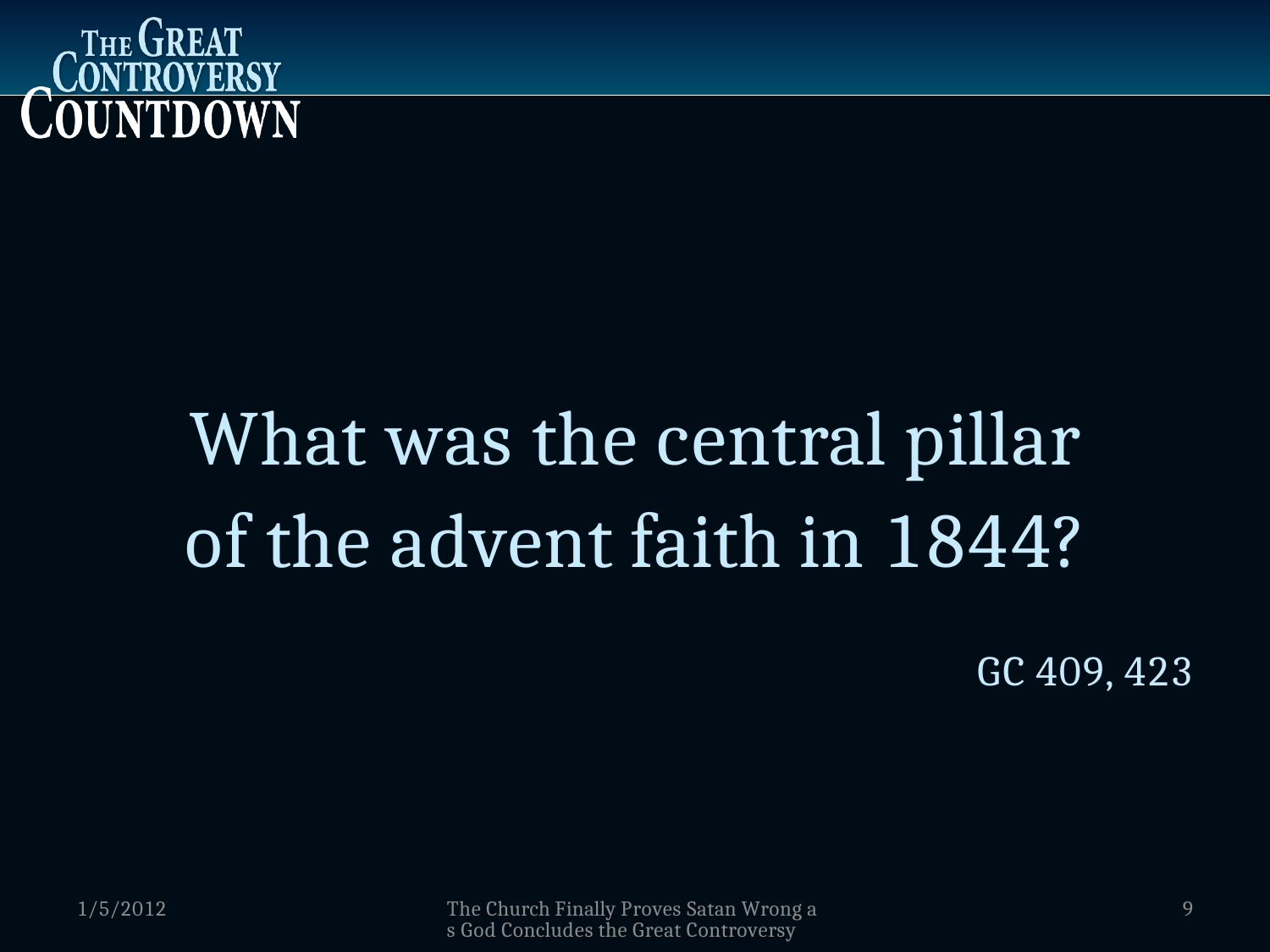

What was the central pillar
of the advent faith in 1844?

GC 409, 423
1/5/2012
The Church Finally Proves Satan Wrong as God Concludes the Great Controversy
9